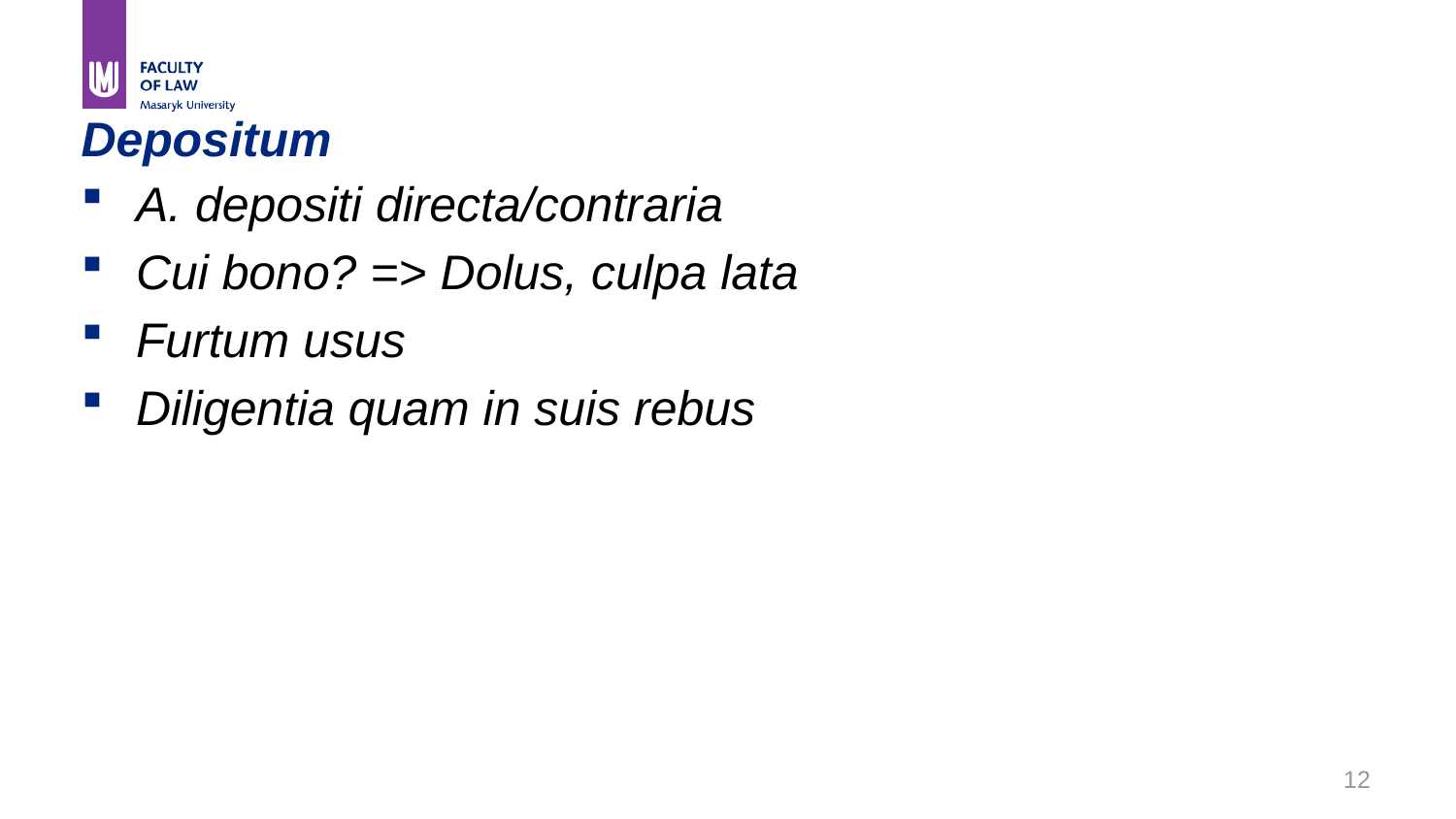

# Depositum
A. depositi directa/contraria
Cui bono? => Dolus, culpa lata
Furtum usus
Diligentia quam in suis rebus

12